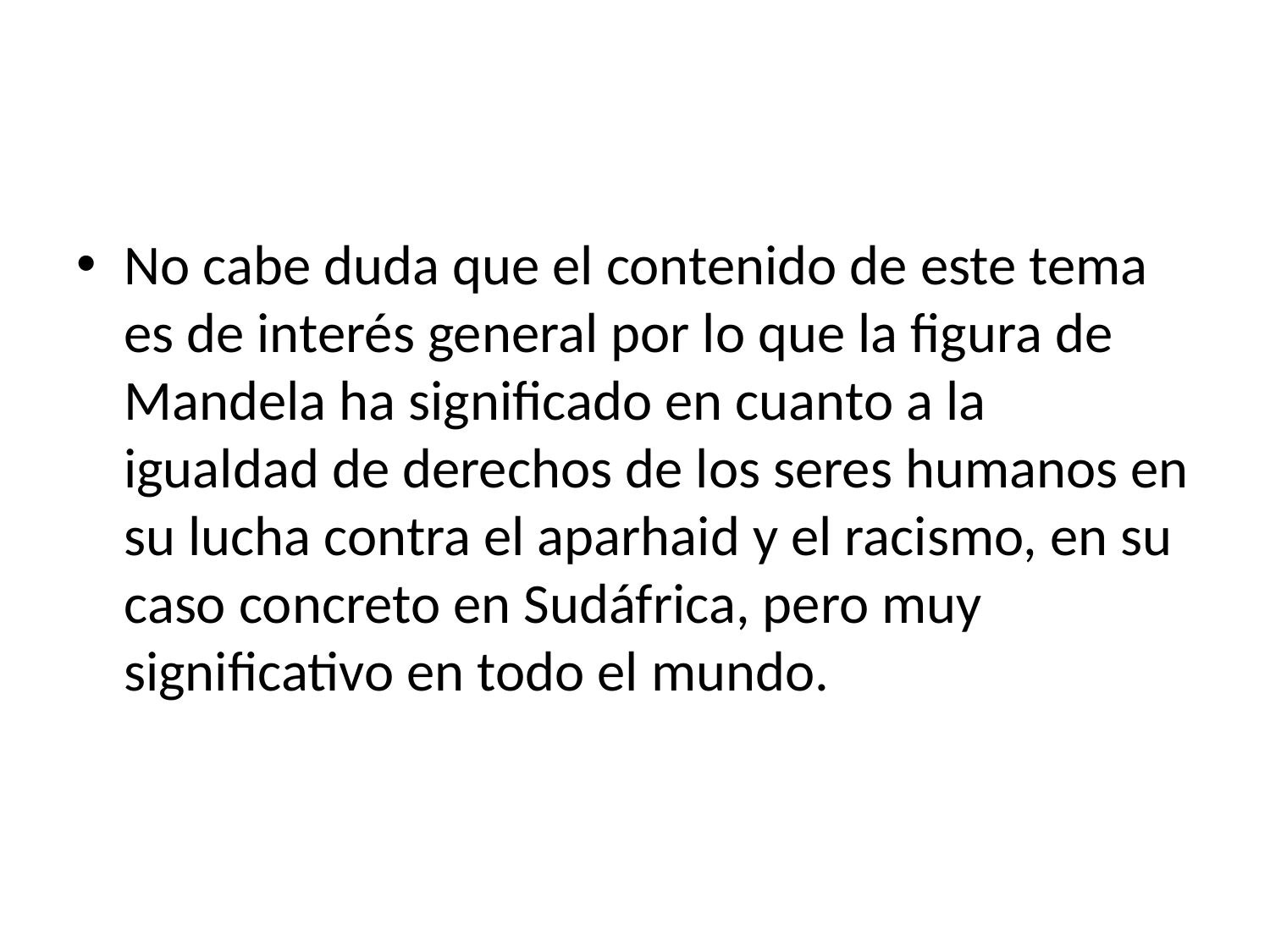

#
No cabe duda que el contenido de este tema es de interés general por lo que la figura de Mandela ha significado en cuanto a la igualdad de derechos de los seres humanos en su lucha contra el aparhaid y el racismo, en su caso concreto en Sudáfrica, pero muy significativo en todo el mundo.